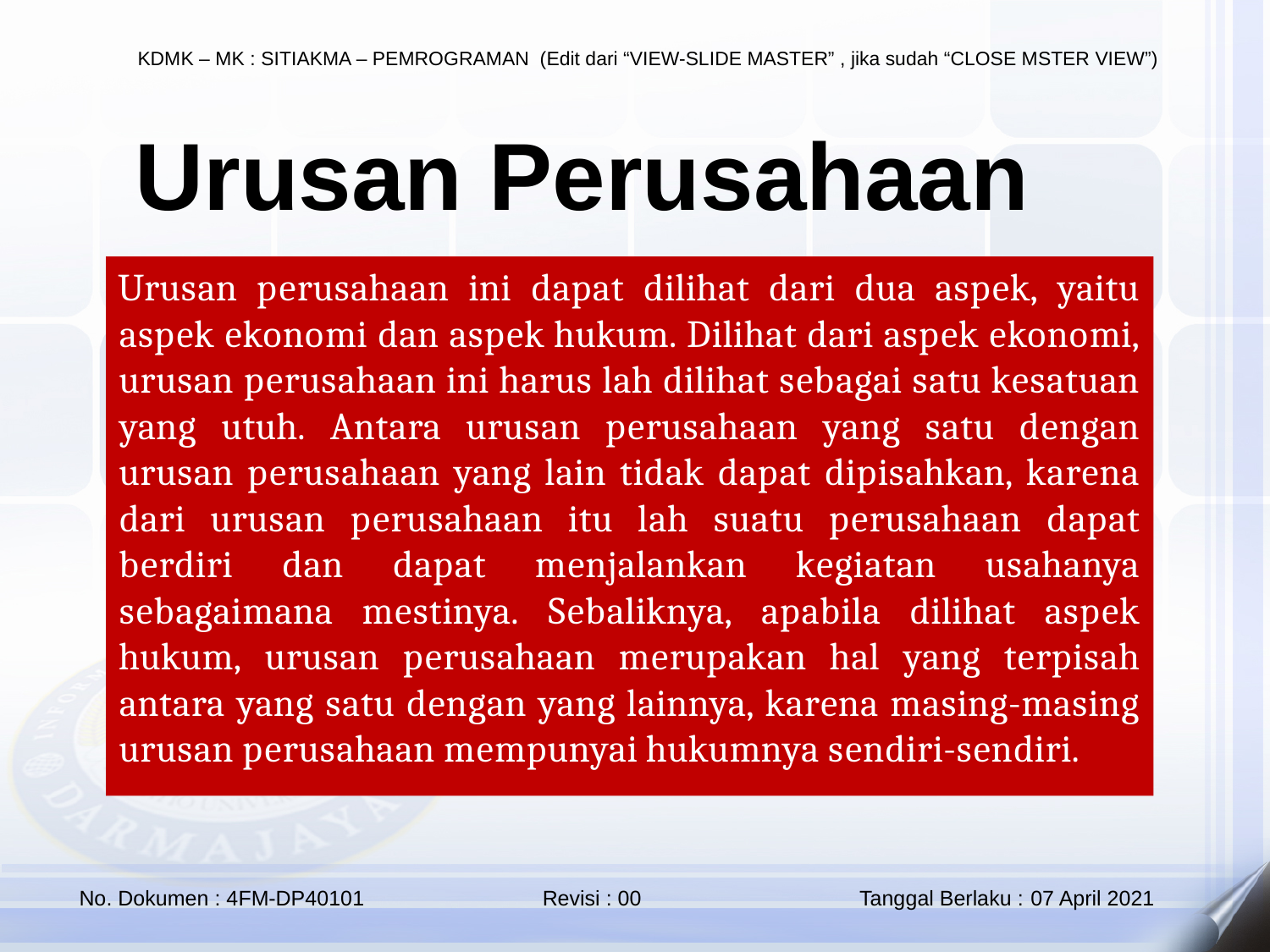

# Urusan Perusahaan
Urusan perusahaan ini dapat dilihat dari dua aspek, yaitu aspek ekonomi dan aspek hukum. Dilihat dari aspek ekonomi, urusan perusahaan ini harus lah dilihat sebagai satu kesatuan yang utuh. Antara urusan perusahaan yang satu dengan urusan perusahaan yang lain tidak dapat dipisahkan, karena dari urusan perusahaan itu lah suatu perusahaan dapat berdiri dan dapat menjalankan kegiatan usahanya sebagaimana mestinya. Sebaliknya, apabila dilihat aspek hukum, urusan perusahaan merupakan hal yang terpisah antara yang satu dengan yang lainnya, karena masing-masing urusan perusahaan mempunyai hukumnya sendiri-sendiri.